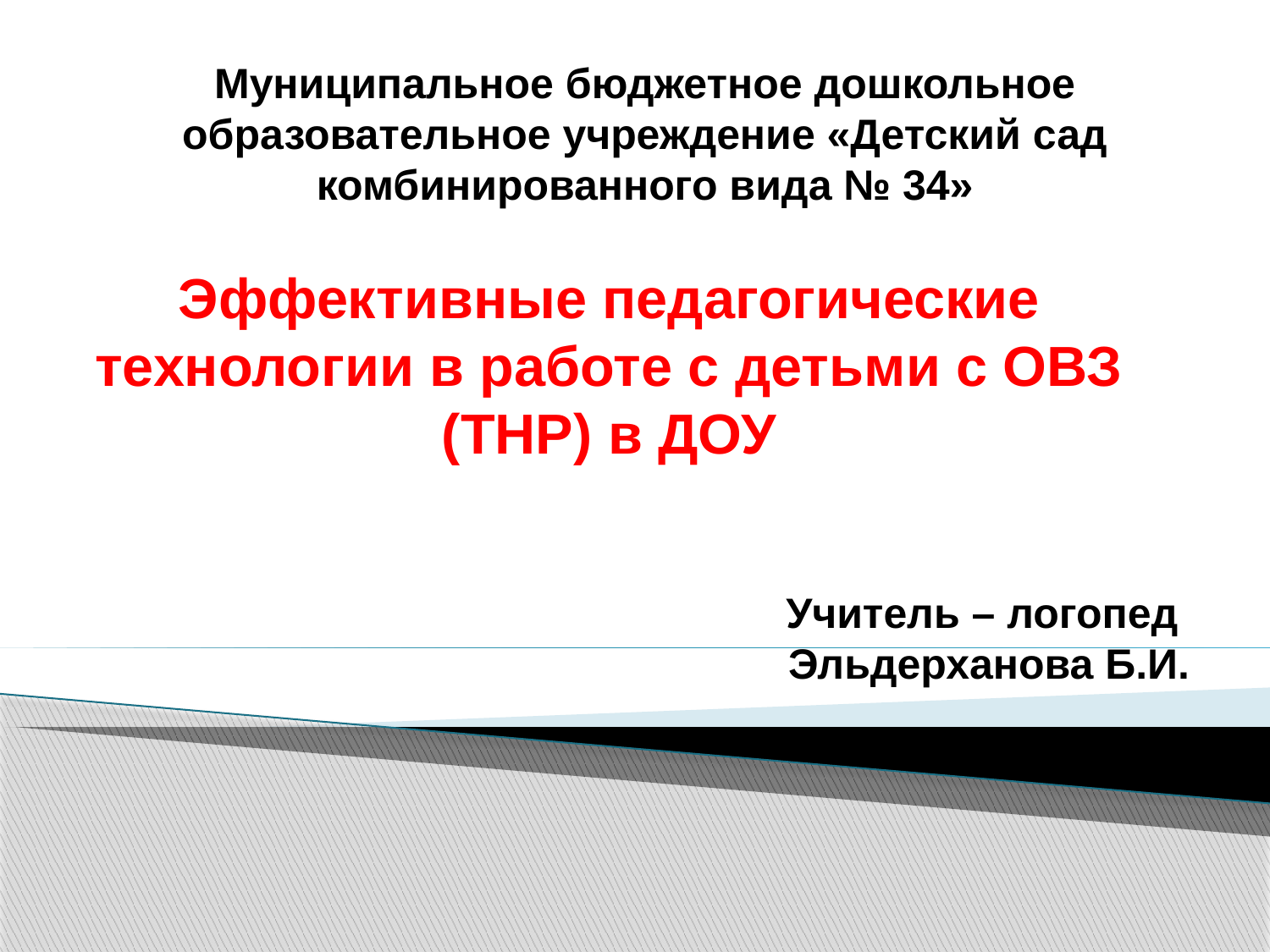

Муниципальное бюджетное дошкольное образовательное учреждение «Детский сад комбинированного вида № 34»
# Эффективные педагогические технологии в работе с детьми с ОВЗ (ТНР) в ДОУ
Учитель – логопед
Эльдерханова Б.И.